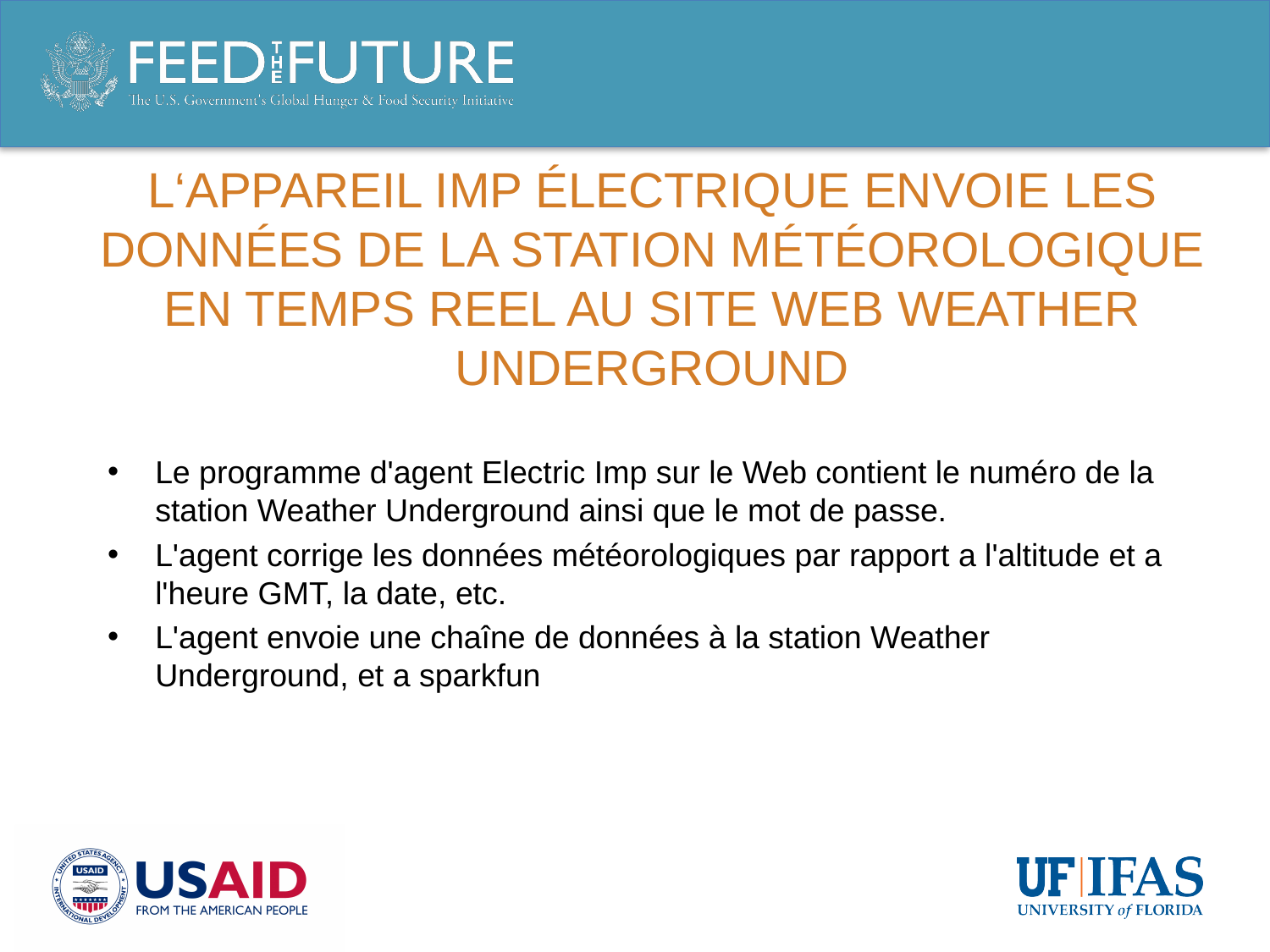

# L‘appareil IMP électrique envoie les données de la station météorologique en temps reel au site web Weather Underground
Le programme d'agent Electric Imp sur le Web contient le numéro de la station Weather Underground ainsi que le mot de passe.
L'agent corrige les données météorologiques par rapport a l'altitude et a l'heure GMT, la date, etc.
L'agent envoie une chaîne de données à la station Weather Underground, et a sparkfun